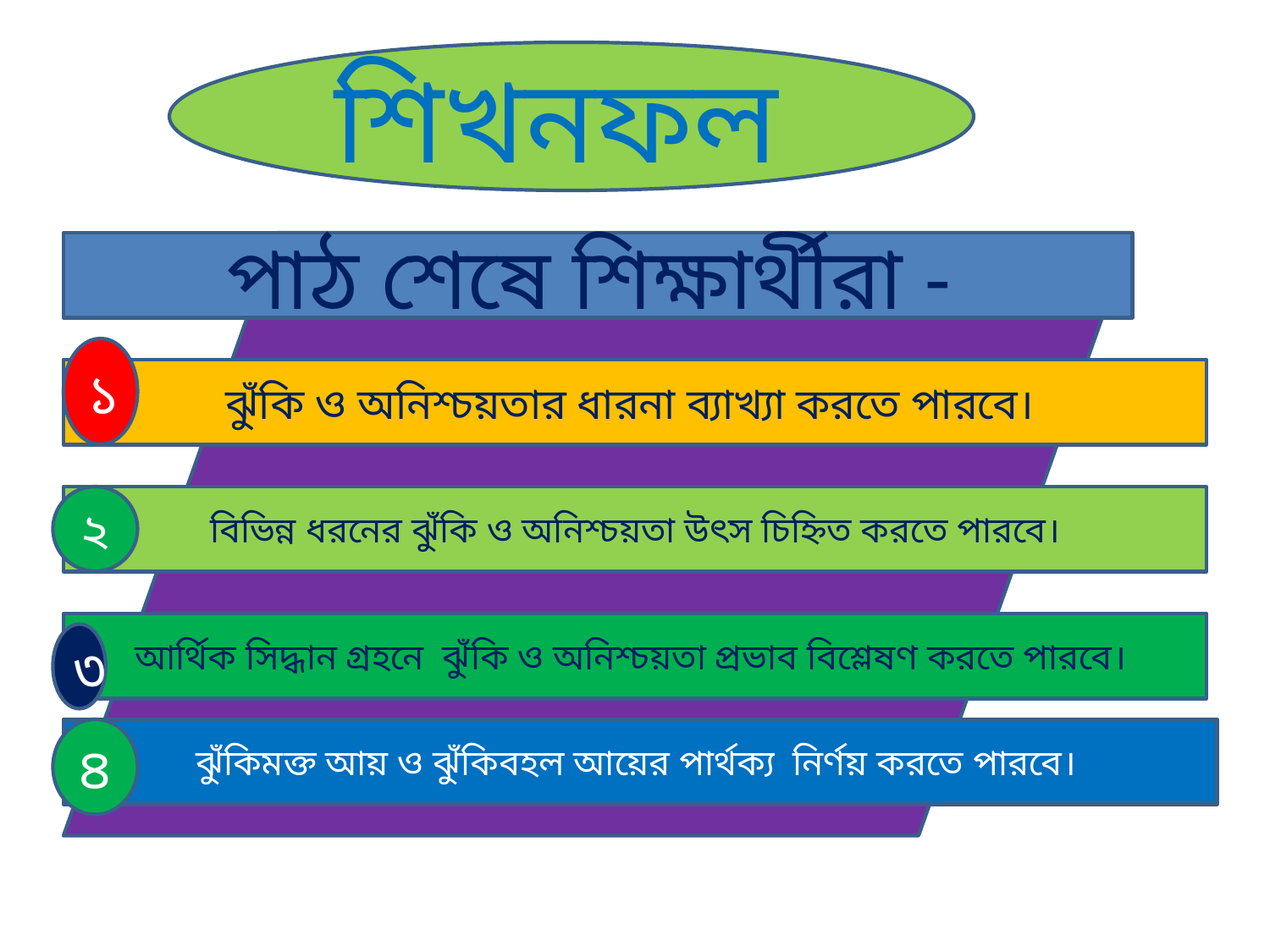

#
শিখনফল

পাঠ শেষে শিক্ষার্থীরা -
১
ঝুঁকি ও অনিশ্চয়তার ধারনা ব্যাখ্যা করতে পারবে।
২
বিভিন্ন ধরনের ঝুঁকি ও অনিশ্চয়তা উৎস চিহ্নিত করতে পারবে।
আর্থিক সিদ্ধান গ্রহনে  ঝুঁকি ও অনিশ্চয়তা প্রভাব বিশ্লেষণ করতে পারবে।
৩
৪
ঝুঁকিমক্ত আয় ও ঝুঁকিবহল আয়ের পার্থক্য  নির্ণয় করতে পারবে।